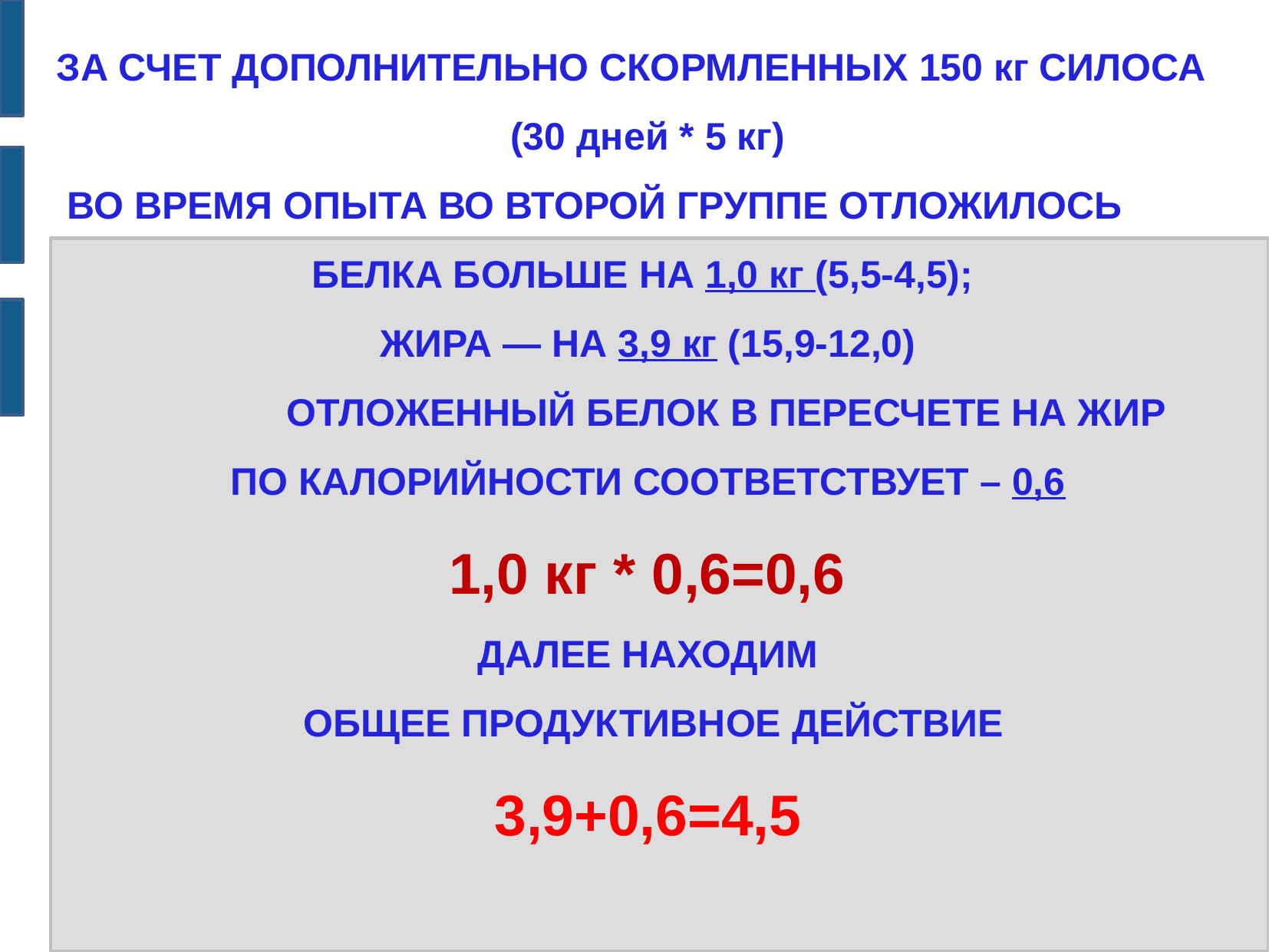

ЗА СЧЕТ ДОПОЛНИТЕЛЬНО СКОРМЛЕННЫХ 150 кг СИЛОСА
(30 дней * 5 кг)
 ВО ВРЕМЯ ОПЫТА ВО ВТОРОЙ ГРУППЕ ОТЛОЖИЛОСЬ
БЕЛКА БОЛЬШЕ НА 1,0 кг (5,5-4,5);
ЖИРА — НА 3,9 кг (15,9-12,0)
		ОТЛОЖЕННЫЙ БЕЛОК В ПЕРЕСЧЕТЕ НА ЖИР
ПО КАЛОРИЙНОСТИ СООТВЕТСТВУЕТ – 0,6
 1,0 кг * 0,6=0,6
ДАЛЕЕ НАХОДИМ
 ОБЩЕЕ ПРОДУКТИВНОЕ ДЕЙСТВИЕ
3,9+0,6=4,5